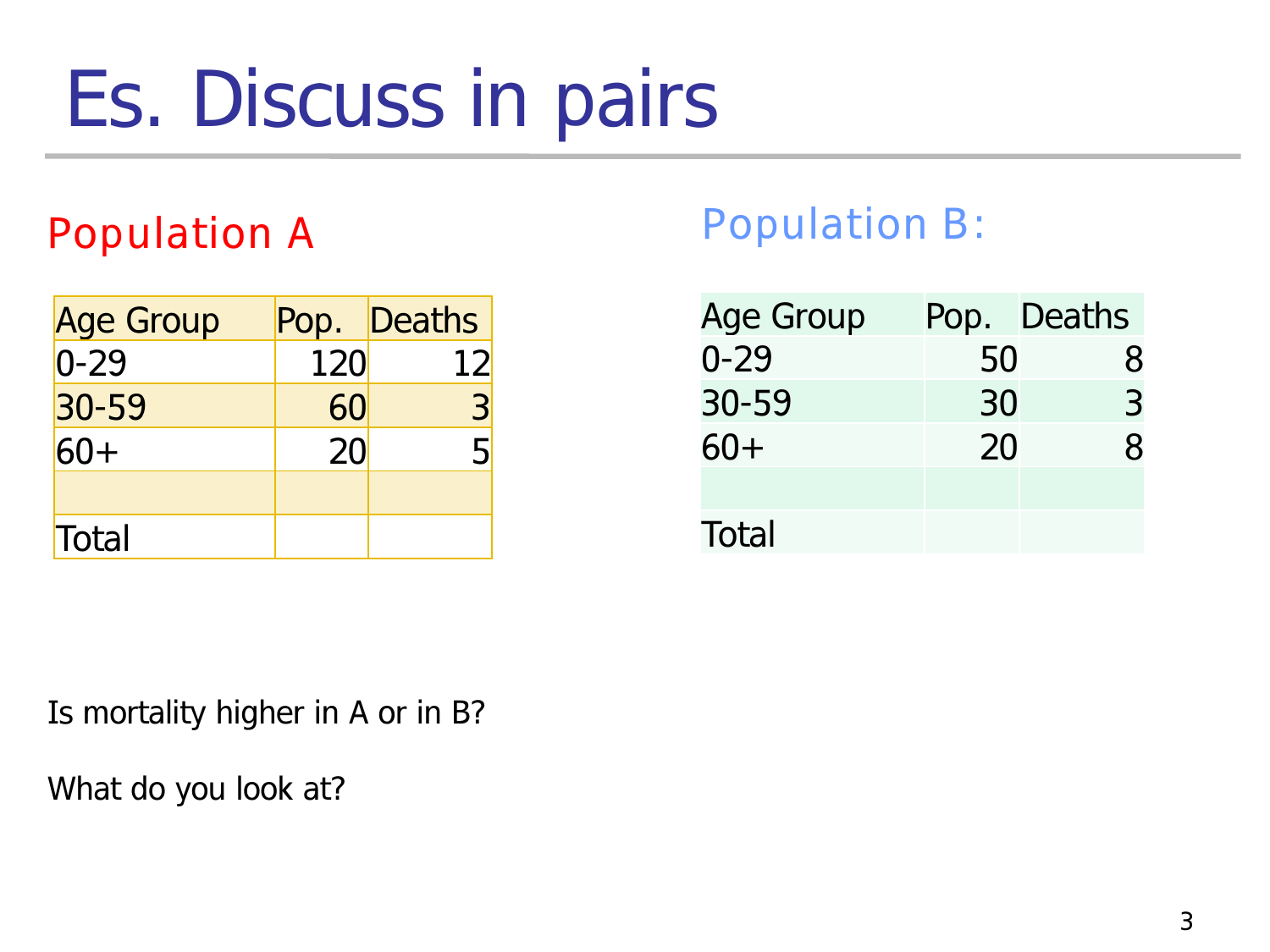

# Es. Discuss in pairs
Population B:

Population A

| Age Group | Pop. | Deaths |
| --- | --- | --- |
| 0-29 | 50 | 8 |
| 30-59 | 30 | 3 |
| 60+ | 20 | 8 |
|  |  |  |
| Total |  |  |
| Age Group | Pop. | Deaths |
| --- | --- | --- |
| 0-29 | 120 | 12 |
| 30-59 | 60 | 3 |
| 60+ | 20 | 5 |
|  |  |  |
| Total |  |  |
Is mortality higher in A or in B?

What do you look at?

3